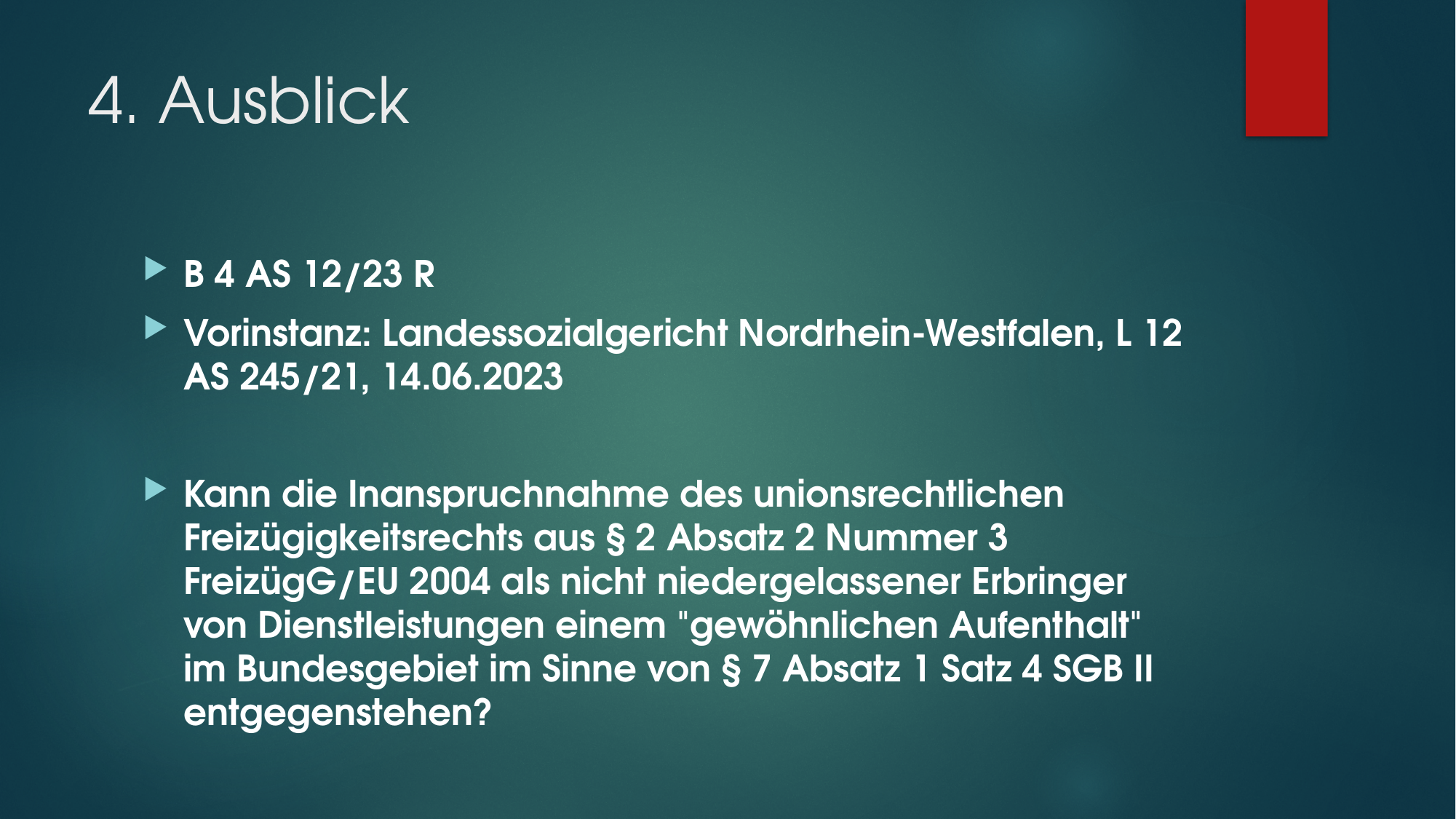

# 4. Ausblick
B 4 AS 12/23 R
Vorinstanz: Landessozialgericht Nordrhein-Westfalen, L 12 AS 245/21, 14.06.2023

Kann die Inanspruchnahme des unionsrechtlichen Freizügigkeitsrechts aus § 2 Absatz 2 Nummer 3 FreizügG/EU 2004 als nicht niedergelassener Erbringer von Dienstleistungen einem "gewöhnlichen Aufenthalt" im Bundesgebiet im Sinne von § 7 Absatz 1 Satz 4 SGB II entgegenstehen?